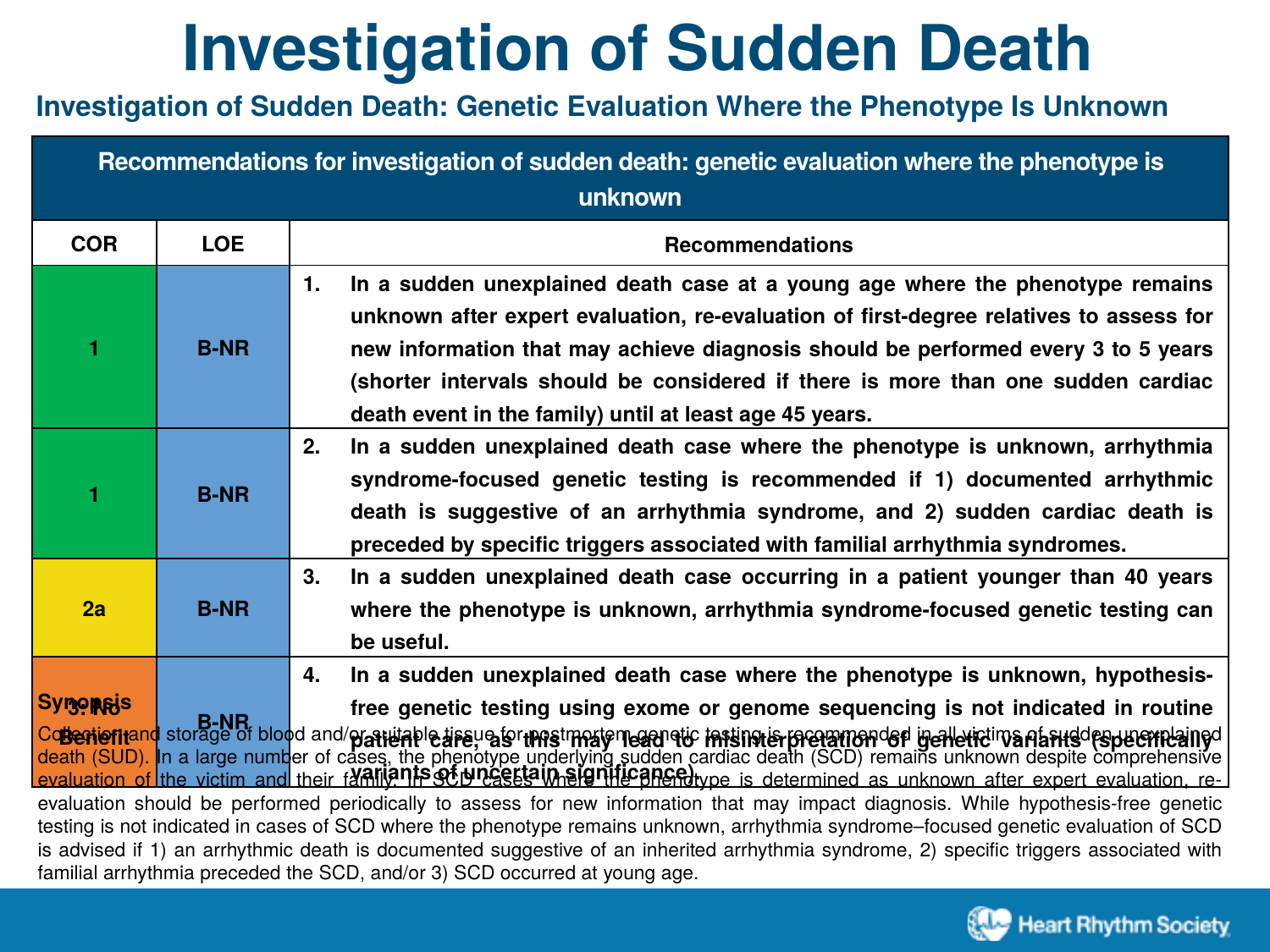

Investigation of Sudden Death
Investigation of Sudden Death: Genetic Evaluation Where the Phenotype Is Unknown
| Recommendations for investigation of sudden death: genetic evaluation where the phenotype is unknown |  |  |
| --- | --- | --- |
| COR | LOE | Recommendations |
| 1 | B-NR | In a sudden unexplained death case at a young age where the phenotype remains unknown after expert evaluation, re-evaluation of first-degree relatives to assess for new information that may achieve diagnosis should be performed every 3 to 5 years (shorter intervals should be considered if there is more than one sudden cardiac death event in the family) until at least age 45 years. |
| 1 | B-NR | In a sudden unexplained death case where the phenotype is unknown, arrhythmia syndrome-focused genetic testing is recommended if 1) documented arrhythmic death is suggestive of an arrhythmia syndrome, and 2) sudden cardiac death is preceded by specific triggers associated with familial arrhythmia syndromes. |
| 2a | B-NR | In a sudden unexplained death case occurring in a patient younger than 40 years where the phenotype is unknown, arrhythmia syndrome-focused genetic testing can be useful. |
| 3: No Benefit | B-NR | In a sudden unexplained death case where the phenotype is unknown, hypothesis-free genetic testing using exome or genome sequencing is not indicated in routine patient care, as this may lead to misinterpretation of genetic variants (specifically variants of uncertain significance). |
Synopsis
Collection and storage of blood and/or suitable tissue for postmortem genetic testing is recommended in all victims of sudden unexplained death (SUD). In a large number of cases, the phenotype underlying sudden cardiac death (SCD) remains unknown despite comprehensive evaluation of the victim and their family. In SCD cases where the phenotype is determined as unknown after expert evaluation, re-evaluation should be performed periodically to assess for new information that may impact diagnosis. While hypothesis-free genetic testing is not indicated in cases of SCD where the phenotype remains unknown, arrhythmia syndrome–focused genetic evaluation of SCD is advised if 1) an arrhythmic death is documented suggestive of an inherited arrhythmia syndrome, 2) specific triggers associated with familial arrhythmia preceded the SCD, and/or 3) SCD occurred at young age.